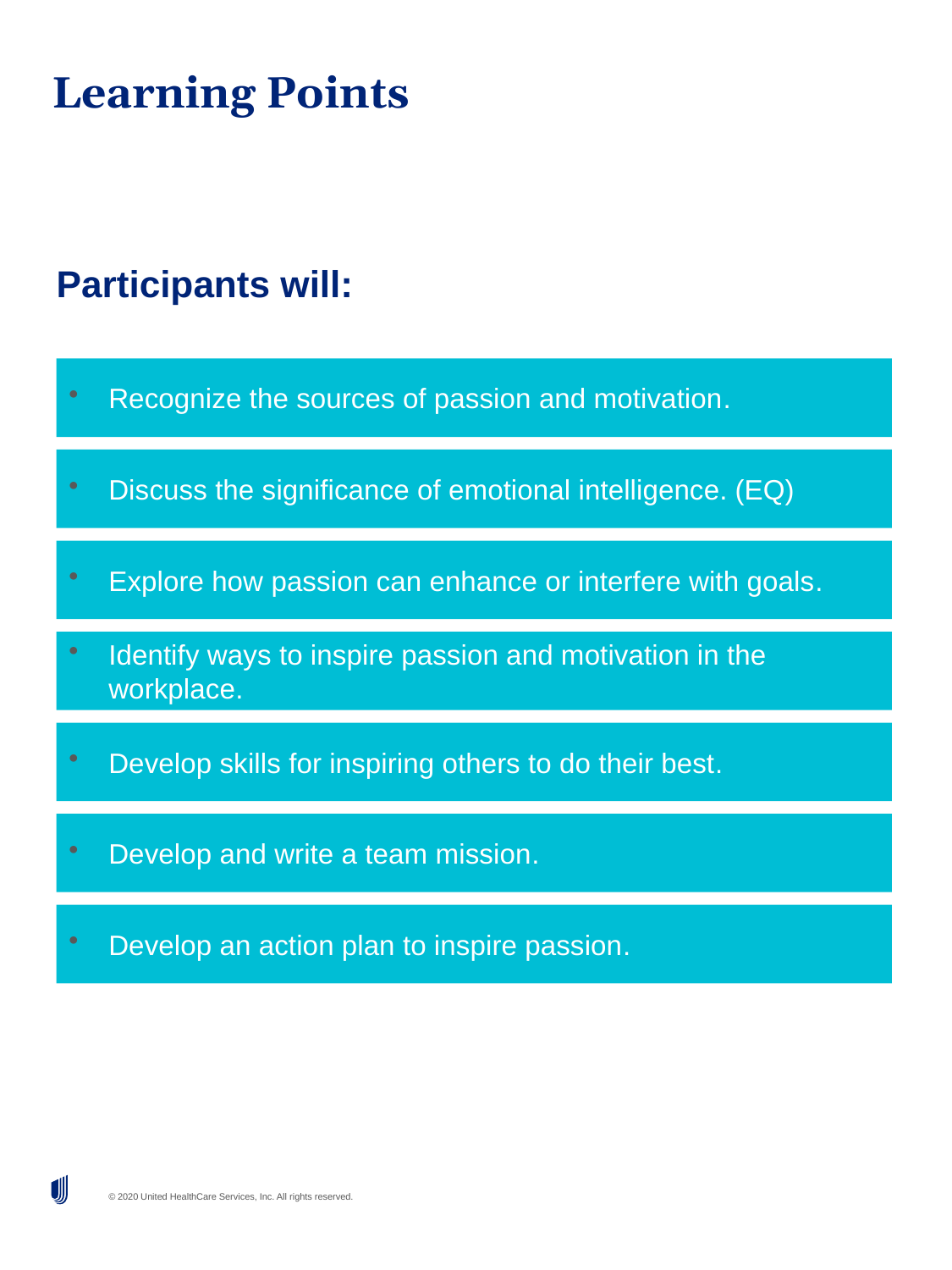

# Learning Points
Participants will:
Recognize the sources of passion and motivation.
Discuss the significance of emotional intelligence. (EQ)
Explore how passion can enhance or interfere with goals.
Identify ways to inspire passion and motivation in the workplace.
Develop skills for inspiring others to do their best.
Develop and write a team mission.
Develop an action plan to inspire passion.